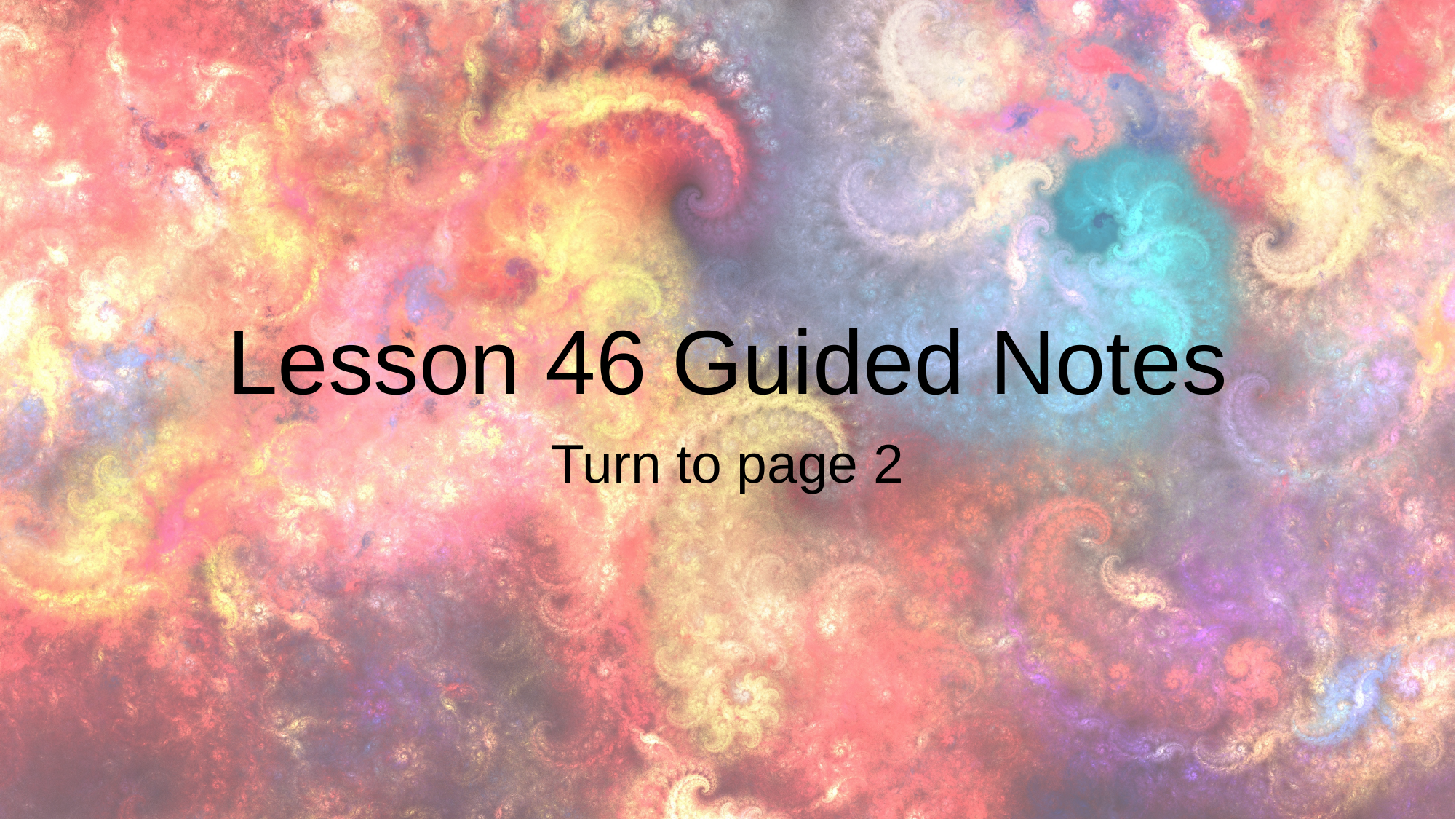

# Lesson 46 Guided Notes
Turn to page 2